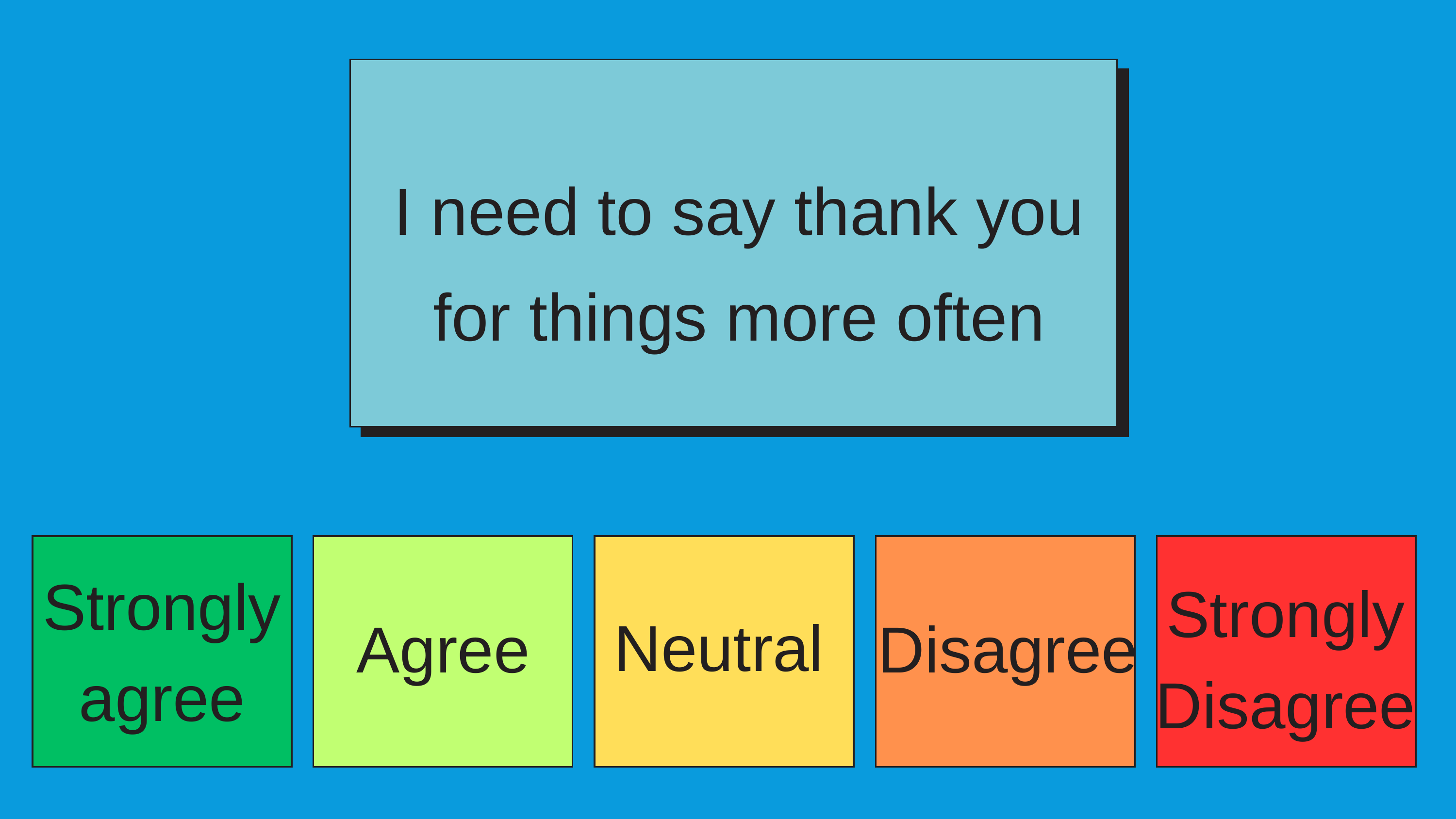

I need to say thank you for things more often

Strongly
agree
Strongly
Disagree
Neutral
Agree
Disagree